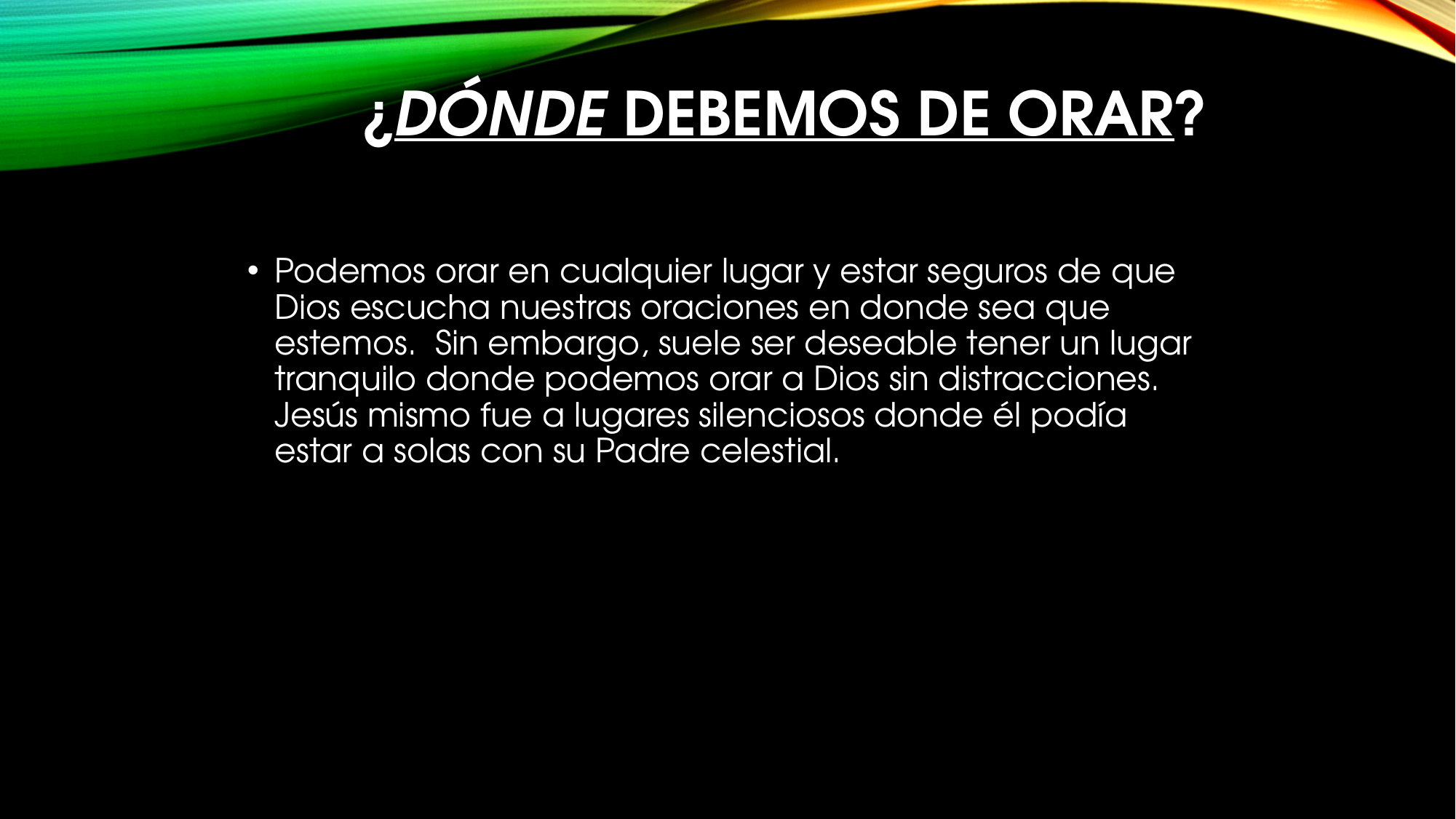

# ¿Dónde debemos de orar?
Podemos orar en cualquier lugar y estar seguros de que Dios escucha nuestras oraciones en donde sea que estemos.  Sin embargo, suele ser deseable tener un lugar tranquilo donde podemos orar a Dios sin distracciones.  Jesús mismo fue a lugares silenciosos donde él podía estar a solas con su Padre celestial.